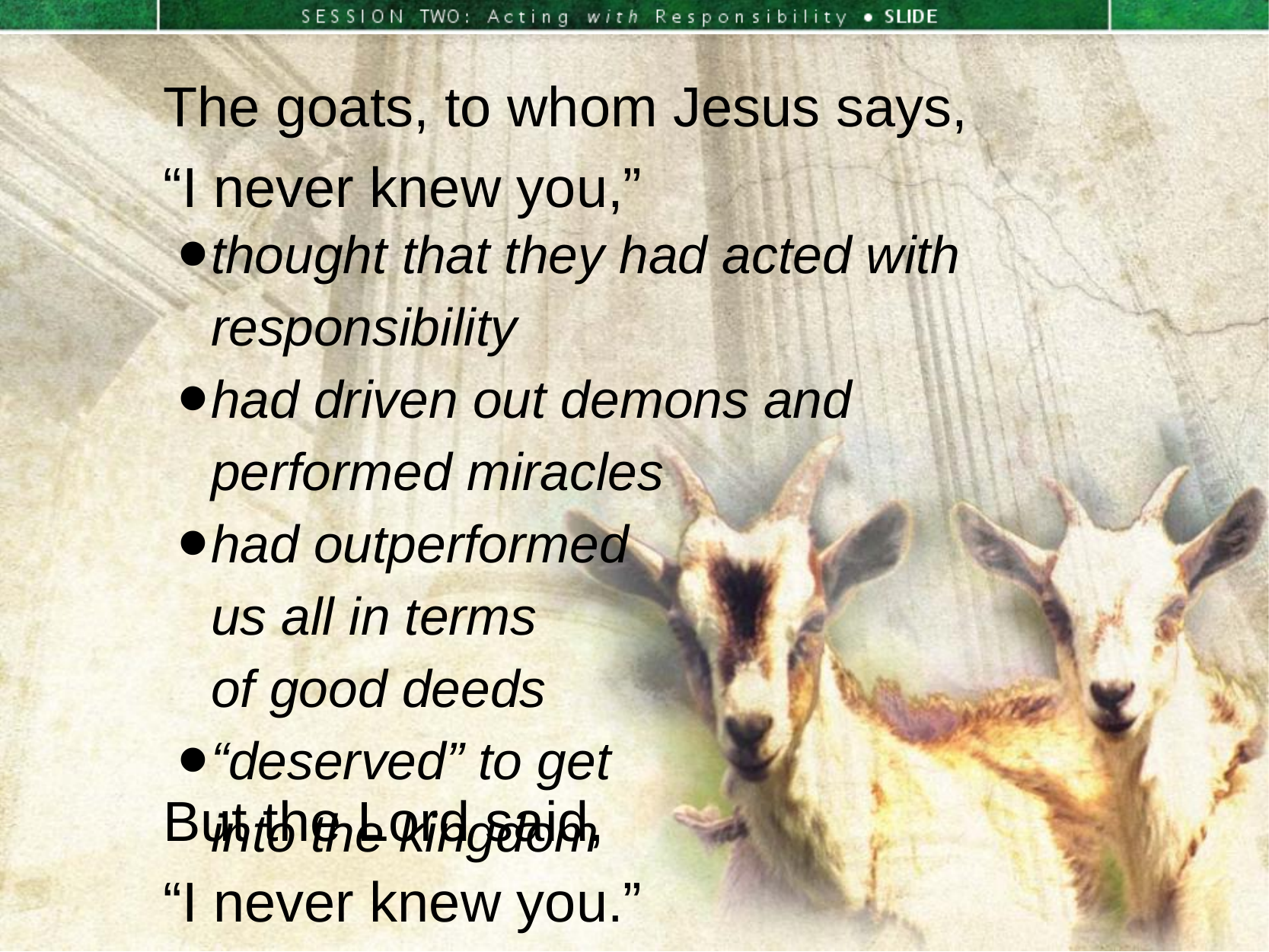

The goats, to whom Jesus says,
“I never knew you,”
thought that they had acted with responsibility
had driven out demons and
performed miracles
had outperformed
us all in terms
of good deeds
“deserved” to get
into the kingdom
But the Lord said,
“I never knew you.”